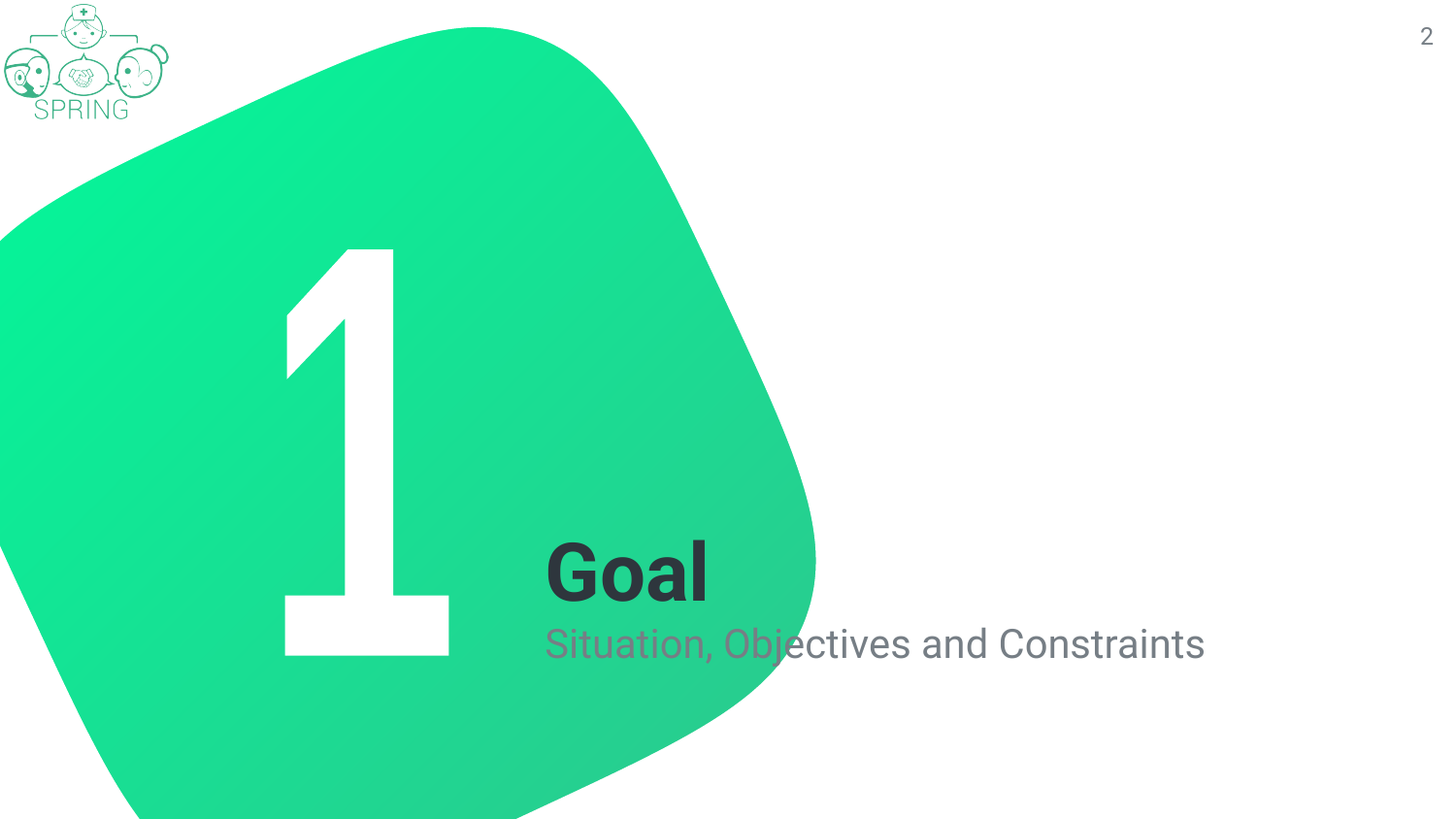

2
1
# Goal
Situation, Objectives and Constraints